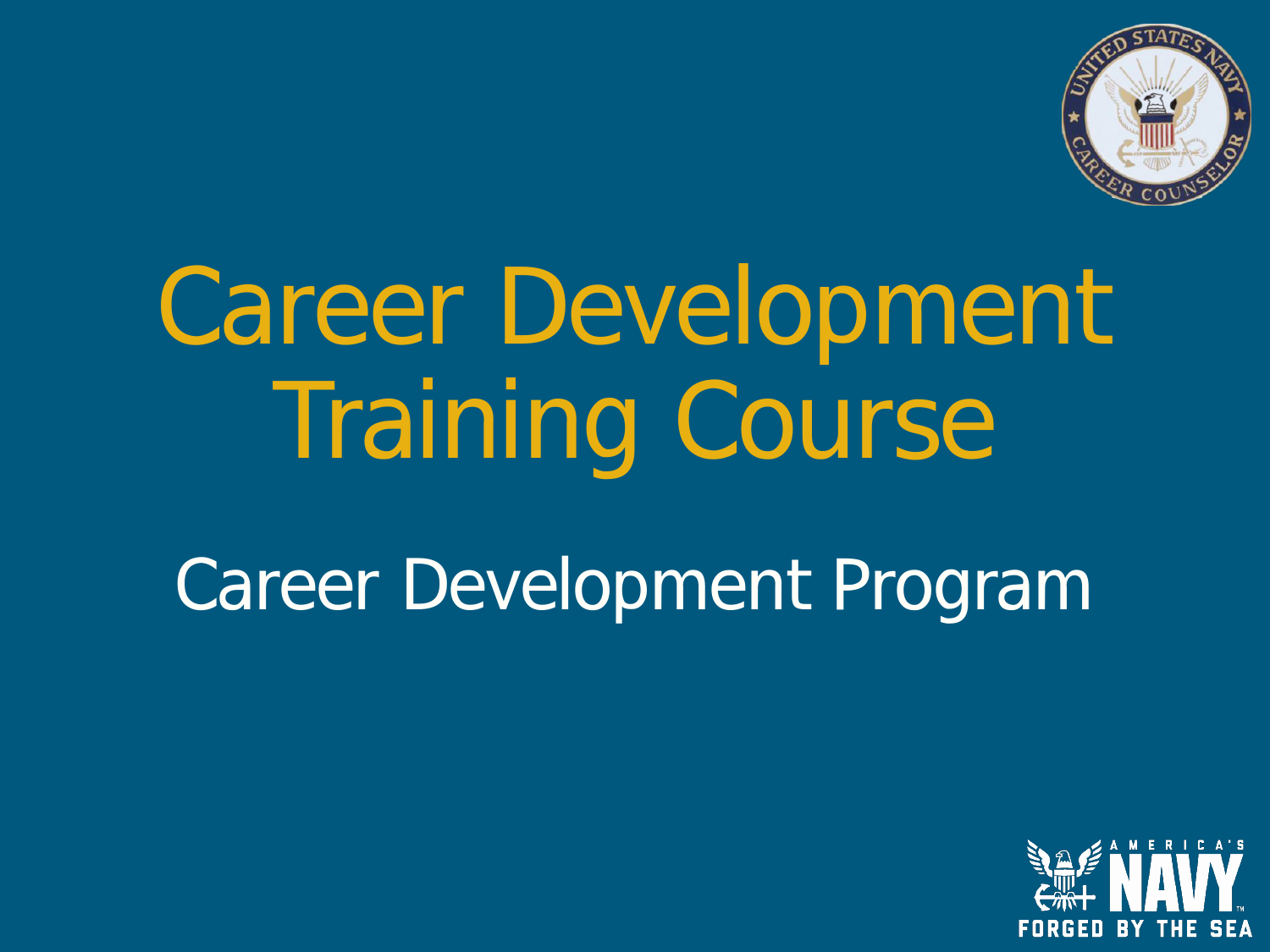

# Career Development Training Course
Career Development Program